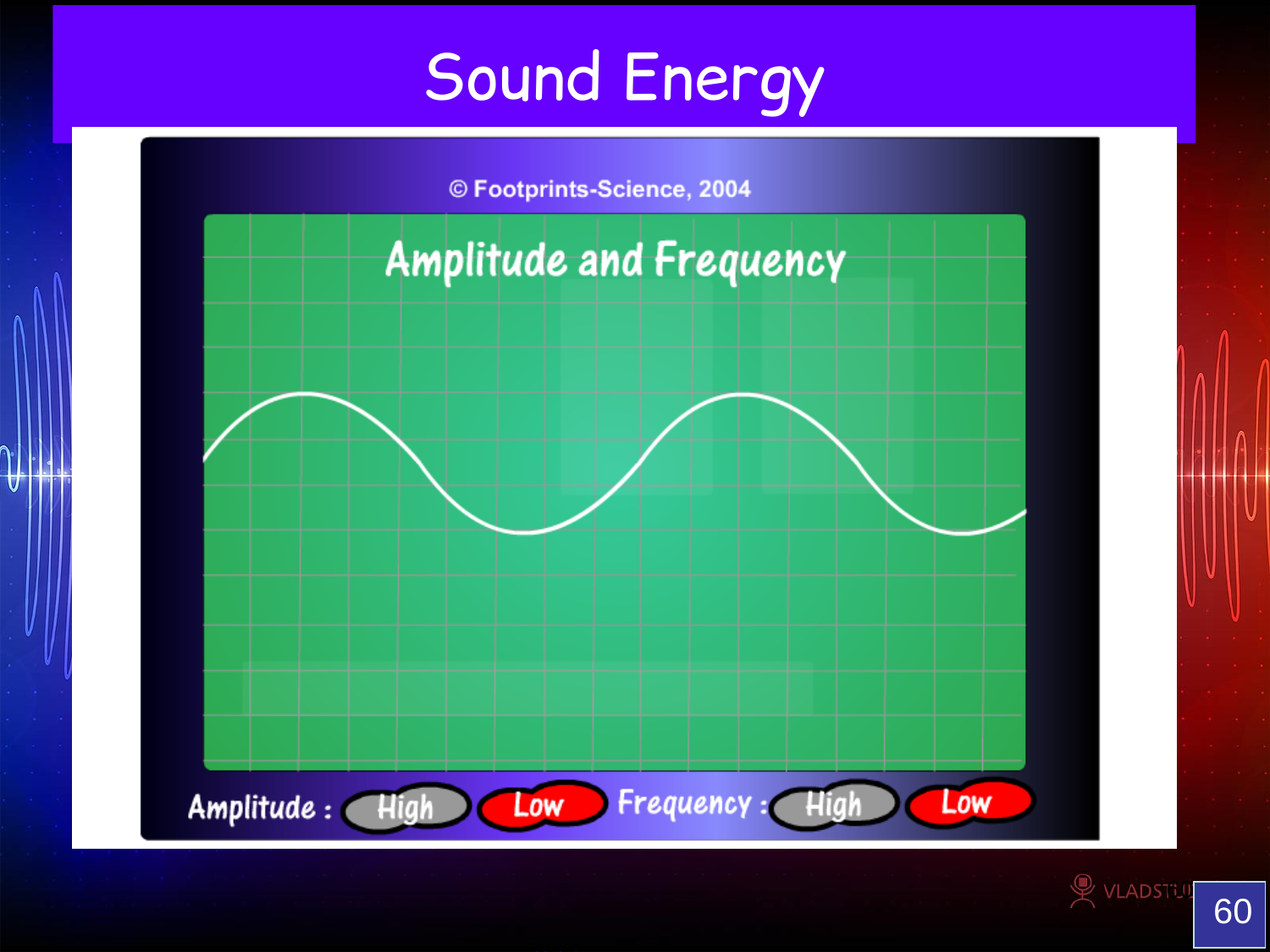

Sound Energy
Amplitude and Frequency
60
# Amplitude & Frequency